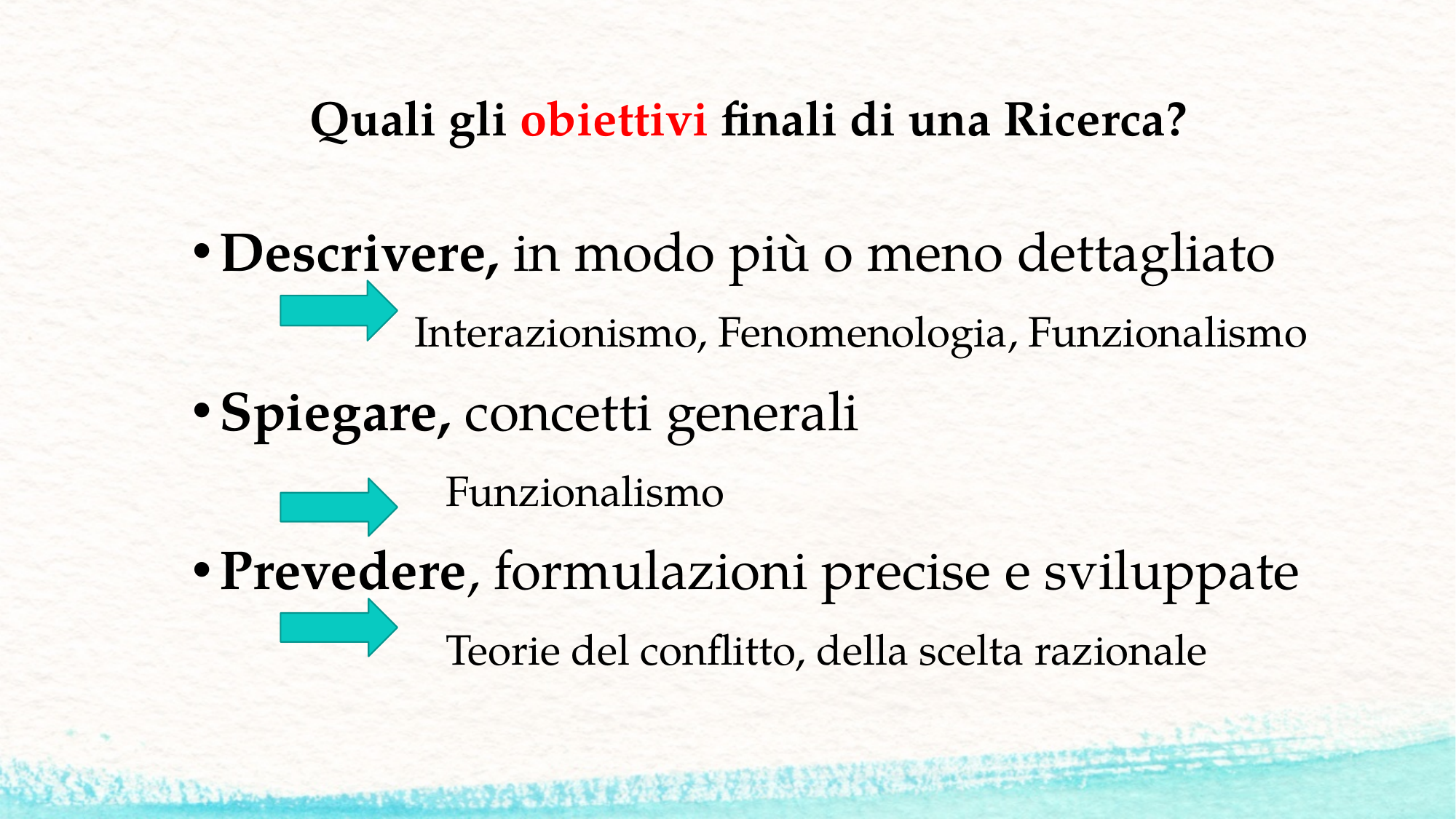

# Quali gli obiettivi finali di una Ricerca?
Descrivere, in modo più o meno dettagliato
                     Interazionismo, Fenomenologia, Funzionalismo
Spiegare, concetti generali
                        Funzionalismo
Prevedere, formulazioni precise e sviluppate
                        Teorie del conflitto, della scelta razionale